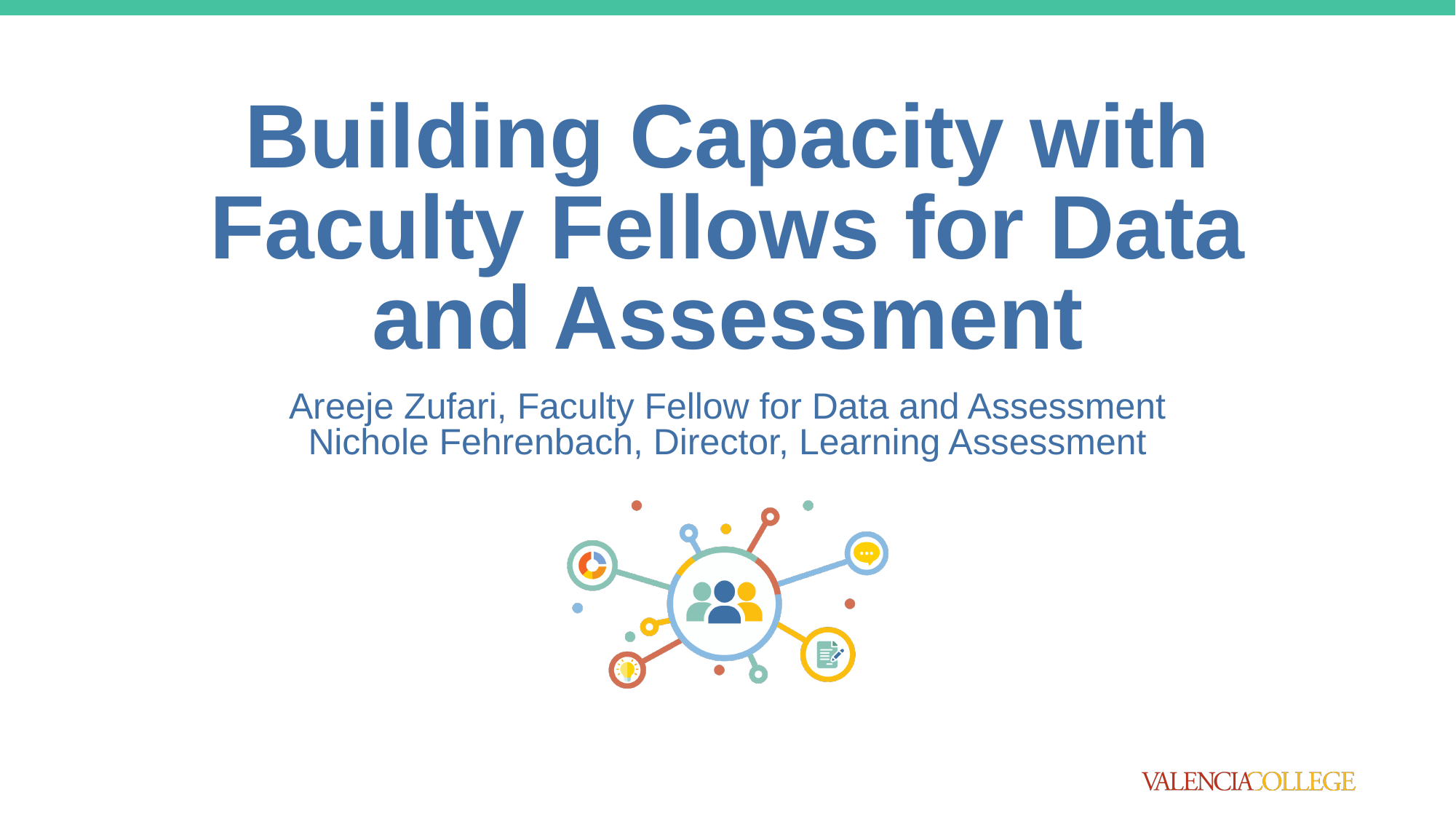

# Building Capacity with Faculty Fellows for Data and Assessment
Areeje Zufari, Faculty Fellow for Data and Assessment
Nichole Fehrenbach, Director, Learning Assessment